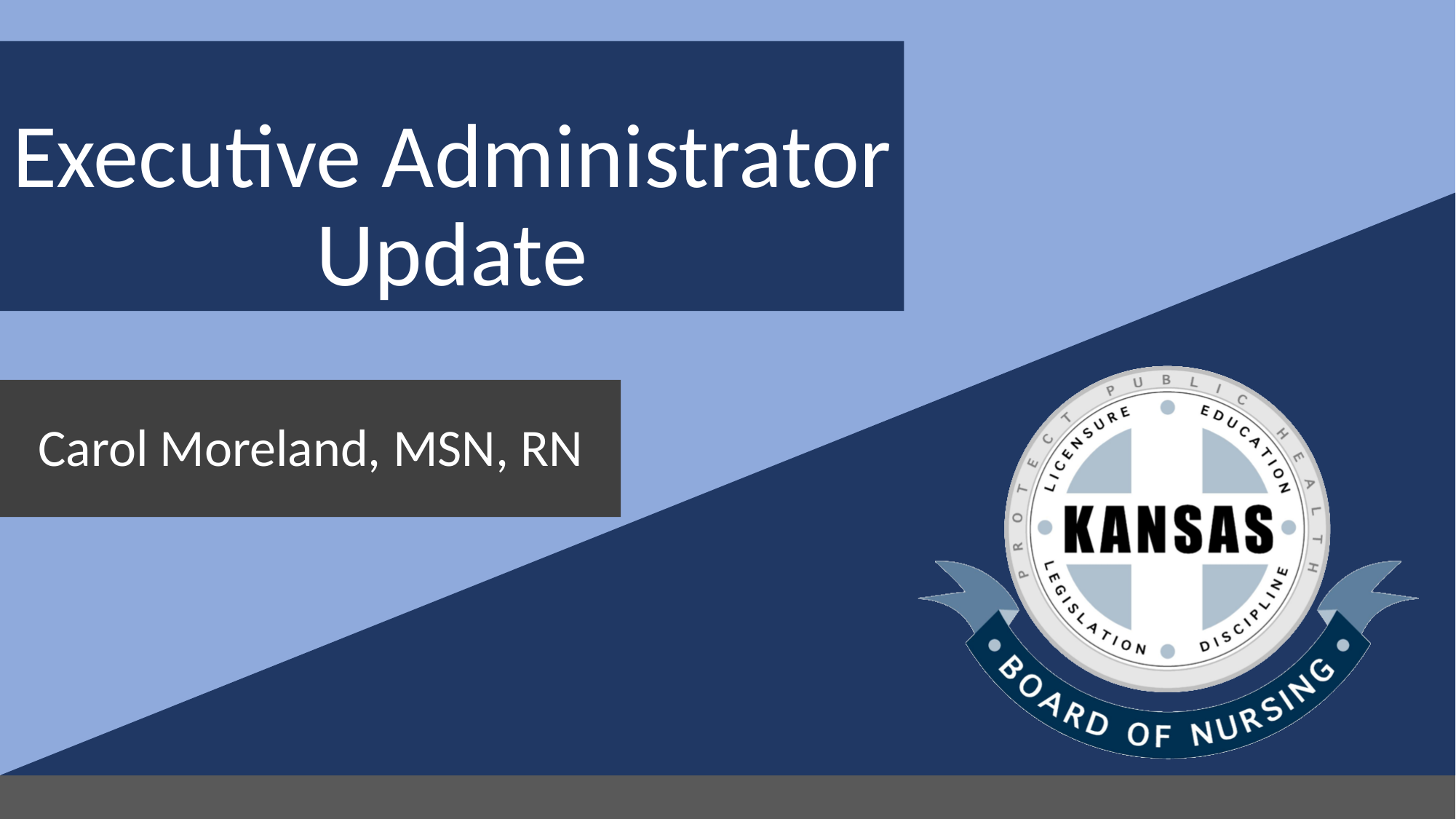

# Executive Administrator Update

Carol Moreland, MSN, RN